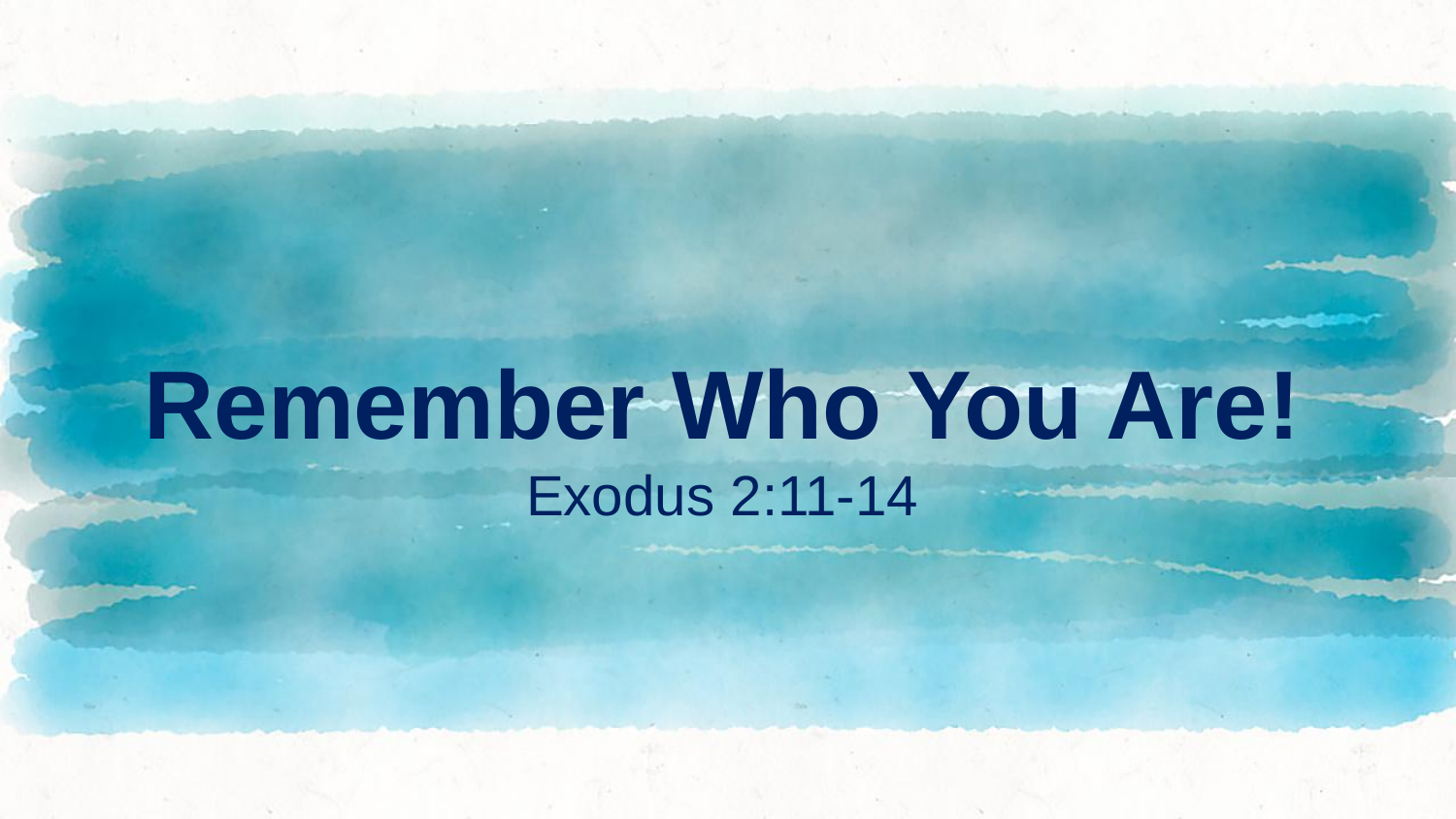

# Remember Who You Are! Exodus 2:11-14